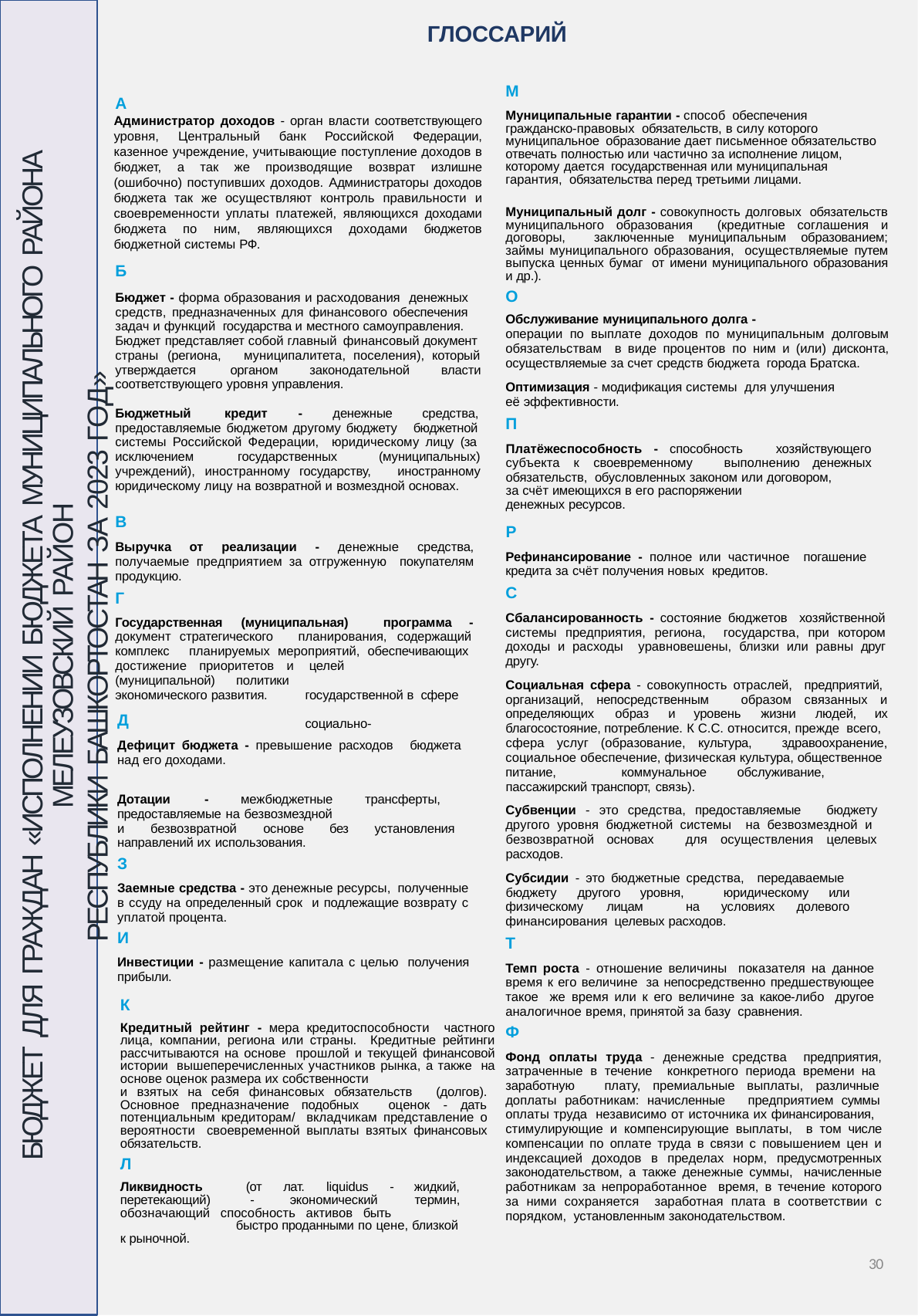

ГЛОССАРИЙ
БЮДЖЕТ ДЛЯ ГРАЖДАН «ИСПОЛНЕНИИ БЮДЖЕТА МУНИЦИПАЛЬНОГО РАЙОНА МЕЛЕУЗОВСКИЙ РАЙОН
РЕСПУБЛИКИ БАШКОРТОСТАН ЗА 2023 ГОД»
М
Муниципальные гарантии - способ обеспечения гражданско-правовых обязательств, в силу которого муниципальное образование дает письменное обязательство отвечать полностью или частично за исполнение лицом, которому дается государственная или муниципальная гарантия, обязательства перед третьими лицами.
А
Администратор доходов - орган власти соответствующего уровня,  Центральный  банк  Российской  Федерации, казенное учреждение, учитывающие поступление доходов в бюджет,  а  так  же  производящие  возврат  излишне (ошибочно) поступивших доходов. Администраторы доходов бюджета так же осуществляют контроль правильности и своевременности уплаты платежей, являющихся доходами бюджета  по  ним,  являющихся  доходами  бюджетов бюджетной системы РФ.
Б
Бюджет - форма образования и расходования денежных средств, предназначенных для финансового обеспечения задач и функций государства и местного самоуправления. Бюджет представляет собой главный финансовый документ страны (региона,	муниципалитета, поселения), который
Муниципальный долг - совокупность долговых обязательств муниципального образования  (кредитные соглашения и договоры,   заключенные  муниципальным  образованием; займы муниципального образования, осуществляемые путем выпуска ценных бумаг от имени муниципального образования и др.).
О
Обслуживание муниципального долга -
операции по выплате доходов по муниципальным долговым обязательствам  в виде процентов по ним и (или) дисконта, осуществляемые за счет средств бюджета города Братска.
Оптимизация - модификация системы для улучшения её эффективности.
П
утверждается	органом	законодательной	власти
соответствующего уровня управления.
Бюджетный	кредит	-	денежные
средства, бюджетной
предоставляемые бюджетом другому бюджету
системы Российской Федерации,  юридическому лицу (за
Платёжеспособность -  способность	хозяйствующего
исключением	государственных	(муниципальных)
субъекта  к  своевременному	выполнению  денежных
учреждений), иностранному государству,	иностранному
обязательств, обусловленных законом или договором, за счёт имеющихся в его распоряжении
денежных ресурсов.
Р
юридическому лицу на возвратной и возмездной основах.
В
Выручка  от  реализации  -  денежные  средства, получаемые предприятием за отгруженную покупателям продукцию.
Г
Рефинансирование - полное или частичное  погашение кредита за счёт получения новых кредитов.
С
Сбалансированность - состояние бюджетов хозяйственной системы предприятия, региона,  государства, при котором доходы и расходы  уравновешены, близки или равны друг другу.
Социальная сфера - совокупность отраслей,  предприятий,
Государственная	(муниципальная)	программа	-
документ стратегического	планирования, содержащий
комплекс	планируемых мероприятий, обеспечивающих
достижение  приоритетов  и (муниципальной)	политики экономического развития.
Д
целей		государственной в	сфере	социально-
организаций,  непосредственным	образом  связанных  и
определяющих	образ	и	уровень	жизни	людей,	их
благосостояние, потребление. К С.С. относится, прежде всего,
сфера  услуг  (образование,  культура,	здравоохранение,
Дефицит бюджета - превышение расходов над его доходами.
бюджета
социальное обеспечение, физическая культура, общественное
питание,	коммунальное	обслуживание,	пассажирский транспорт, связь).
Дотации	-	межбюджетные	трансферты,
Субвенции - это средства, предоставляемые	бюджету
предоставляемые на безвозмездной
другого уровня бюджетной системы  на безвозмездной и
и	безвозвратной	основе	без	установления
безвозвратной  основах	для  осуществления  целевых расходов.
направлений их использования.
З
Субсидии - это бюджетные средства,  передаваемые
Заемные средства - это денежные ресурсы, полученные в ссуду на определенный срок и подлежащие возврату с уплатой процента.
И
Инвестиции - размещение капитала с целью получения прибыли.
К
Кредитный рейтинг - мера кредитоспособности  частного лица, компании, региона или страны.  Кредитные рейтинги рассчитываются на основе прошлой и текущей финансовой истории вышеперечисленных участников рынка, а также на основе оценок размера их собственности
бюджету	другого	уровня,	юридическому	или
физическому	лицам	на	условиях	долевого
финансирования целевых расходов.
Т
Темп роста - отношение величины показателя на данное время к его величине за непосредственно предшествующее такое же время или к его величине за какое-либо другое аналогичное время, принятой за базу сравнения.
Ф
Фонд оплаты труда - денежные средства  предприятия, затраченные в течение  конкретного периода времени на
заработную	плату,  премиальные  выплаты,  различные
и взятых на себя финансовых обязательств	(долгов).
доплаты работникам: начисленные	предприятием суммы оплаты труда независимо от источника их финансирования,
Основное  предназначение  подобных	оценок  -  дать
потенциальным кредиторам/ вкладчикам представление о вероятности своевременной выплаты взятых финансовых обязательств.
Л
стимулирующие и компенсирующие выплаты,  в том числе компенсации по оплате труда в связи с повышением цен и индексацией доходов в пределах норм, предусмотренных законодательством, а также денежные суммы, начисленные работникам за непроработанное время, в течение которого за ними сохраняется  заработная плата в соответствии с порядком, установленным законодательством.
Ликвидность	(от	лат.	liquidus	-	жидкий,
перетекающий)	-	экономический	термин,
обозначающий способность активов быть	быстро проданными по цене, близкой
к рыночной.
30